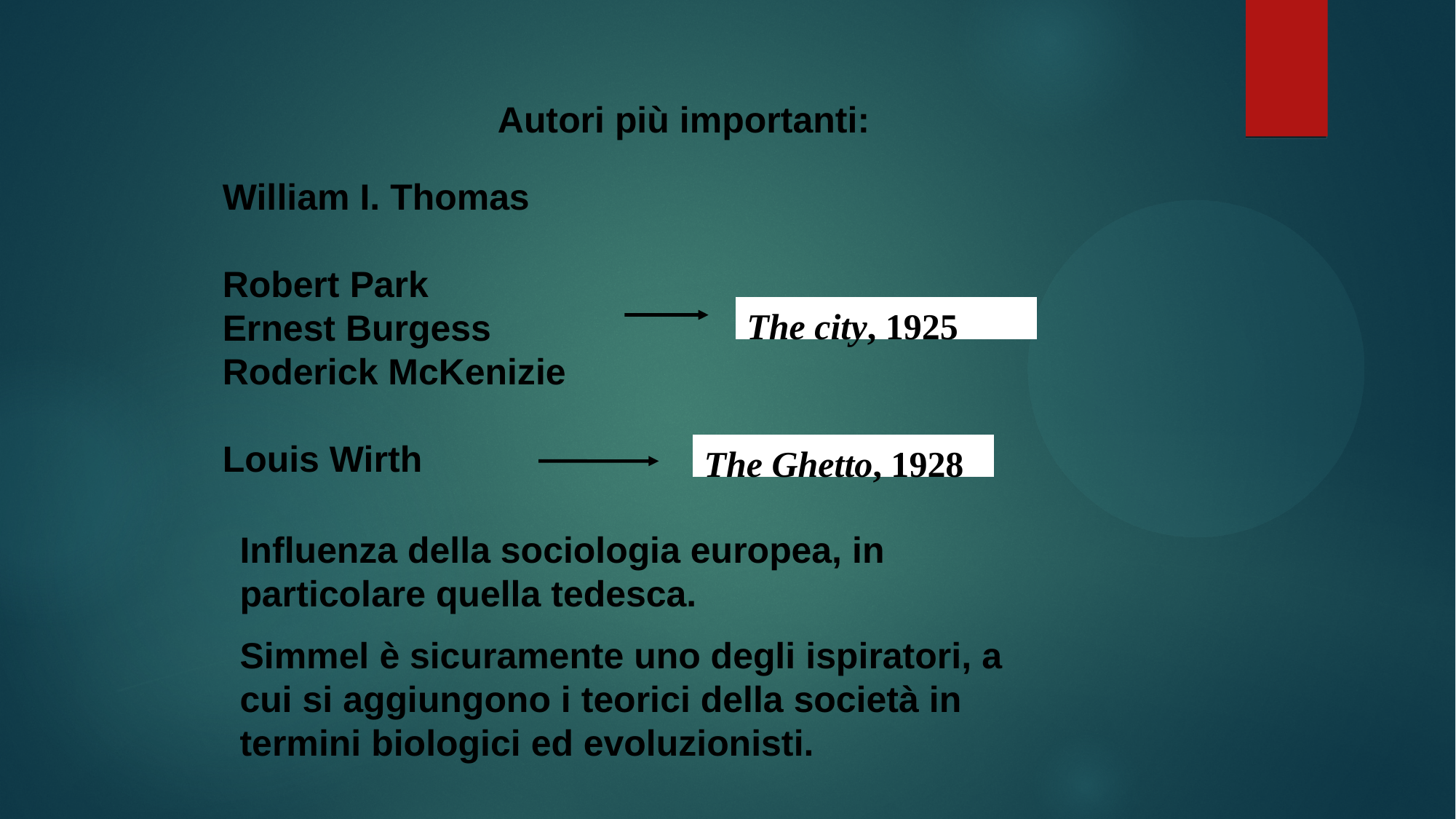

Autori più importanti:

William I. Thomas

Robert Park
Ernest Burgess
Roderick McKenizie

Louis Wirth

The city, 1925

The Ghetto, 1928

Influenza della sociologia europea, in particolare quella tedesca.
Simmel è sicuramente uno degli ispiratori, a cui si aggiungono i teorici della società in termini biologici ed evoluzionisti.